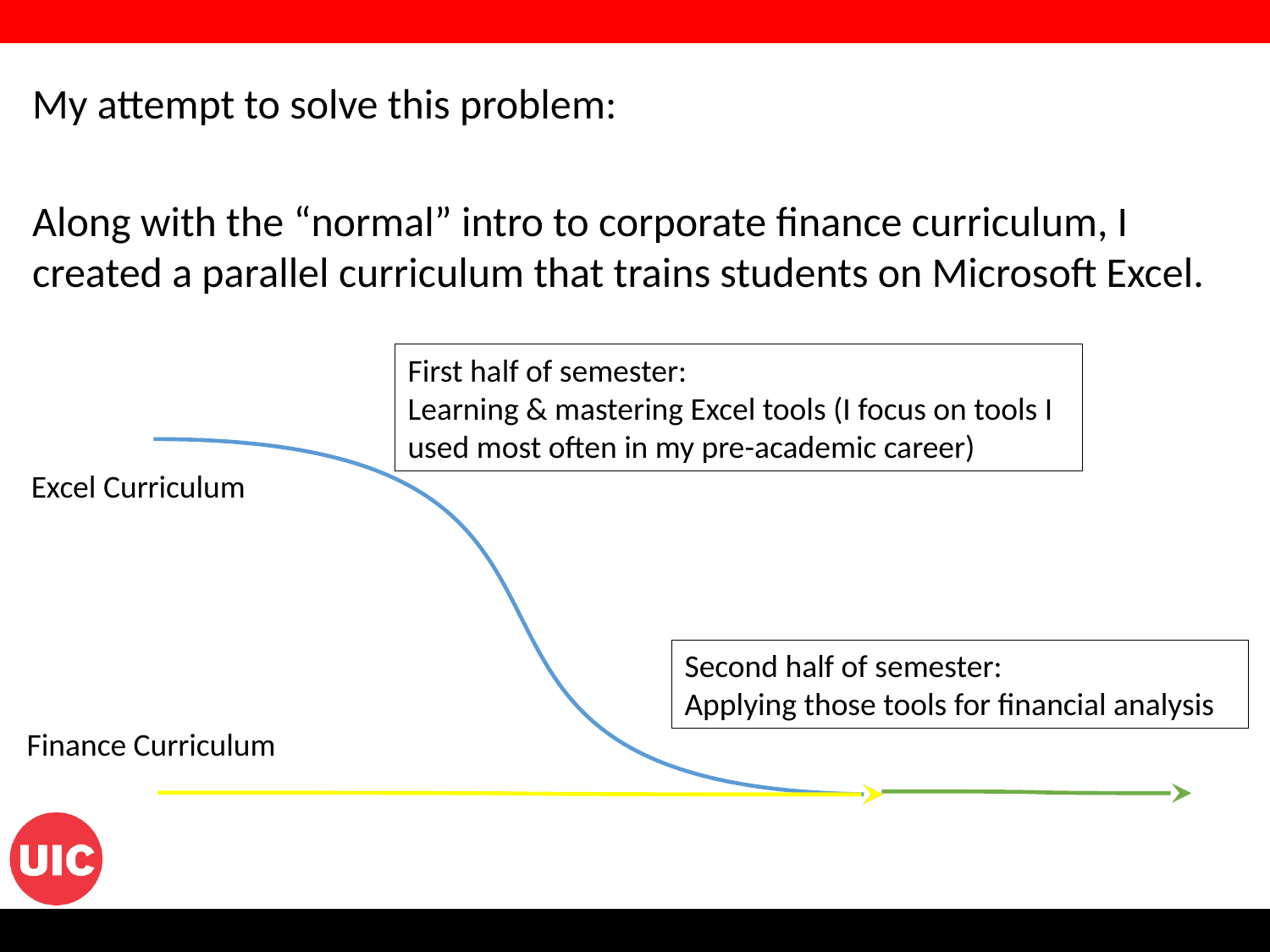

My attempt to solve this problem:

Along with the “normal” intro to corporate finance curriculum, I created a parallel curriculum that trains students on Microsoft Excel.

First half of semester:
Learning & mastering Excel tools (I focus on tools I used most often in my pre-academic career)
Excel Curriculum
Second half of semester:
Applying those tools for financial analysis
Finance Curriculum